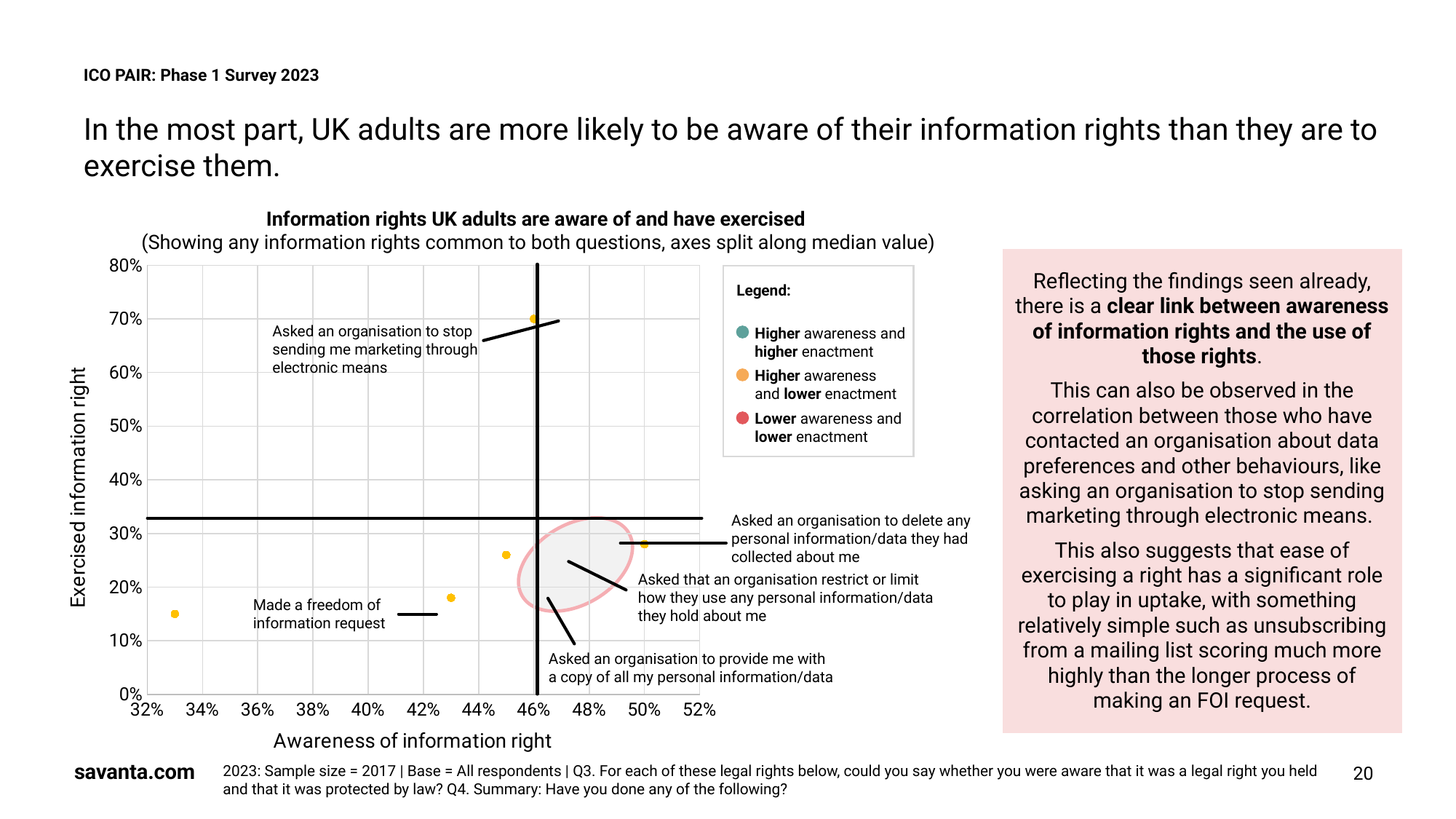

ICO PAIR: Phase 1 Survey 2023

In the most part, UK adults are more likely to be aware of their information rights than they are to exercise them.
Information rights UK adults are aware of and have exercised
(Showing any information rights common to both questions, axes split along median value)

### Chart

| Category | Excersised |
|---|---|
| Reflecting the findings seen already, there is a clear link between awareness of information rights and the use of those rights. This can also be observed in the correlation between those who have contacted an organisation about data preferences and other behaviours, like asking an organisation to stop sending marketing through electronic means. This also suggests that ease of exercising a right has a significant role to play in uptake, with something relatively simple such as unsubscribing from a mailing list scoring much more highly than the longer process of making an FOI request. |
| --- |

Legend:
Higher awareness and higher enactment

Higher awareness and lower enactment

Lower awareness and lower enactment

Asked an organisation to stop sending me marketing through electronic means
Asked an organisation to delete any personal information/data they had collected about me

Asked that an organisation restrict or limit how they use any personal information/data they hold about me
Made a freedom of information request
Asked an organisation to provide me with
a copy of all my personal information/data
2023: Sample size = 2017 | Base = All respondents | Q3. For each of these legal rights below, could you say whether you were aware that it was a legal right you held and that it was protected by law? Q4. Summary: Have you done any of the following?